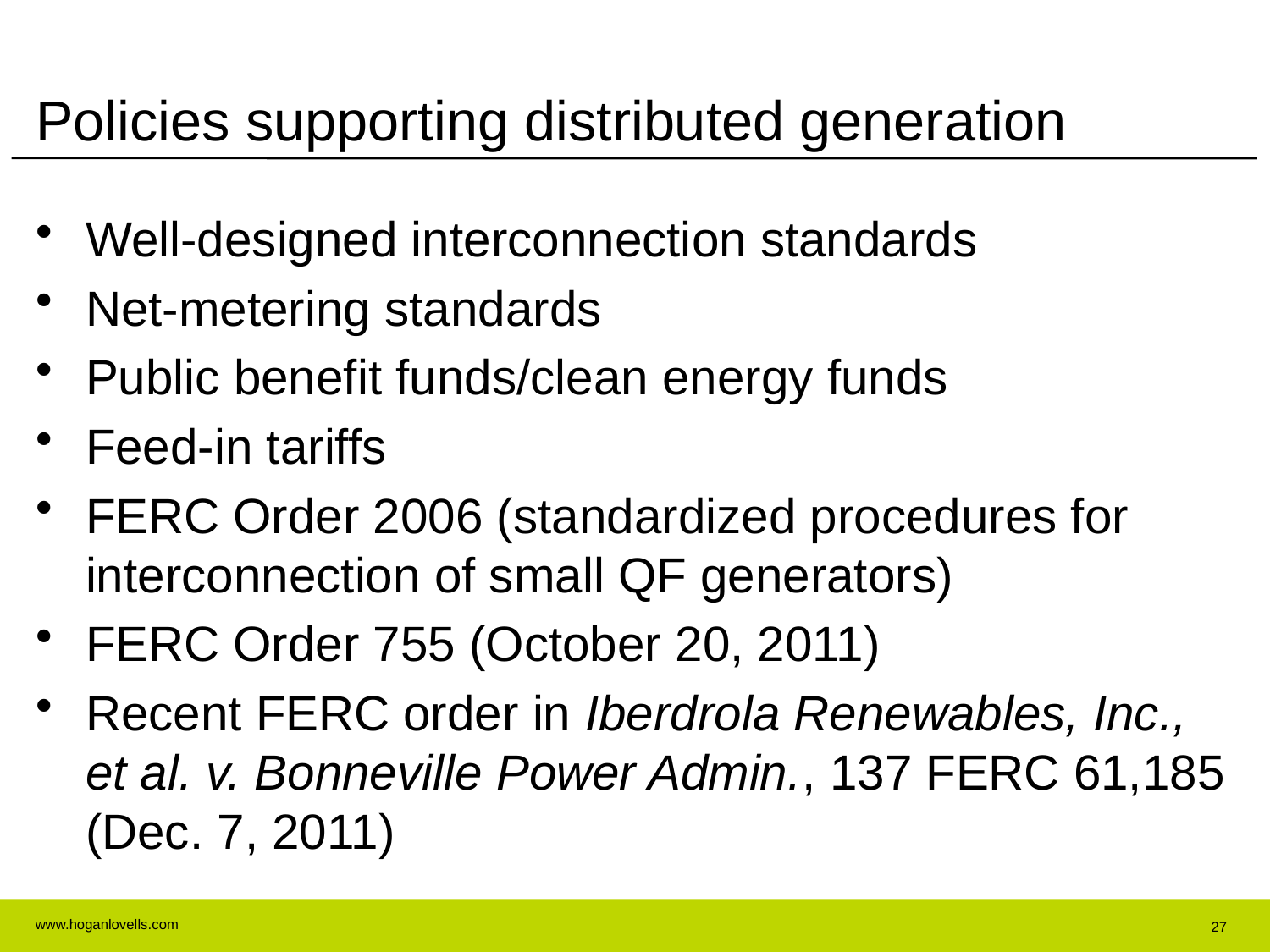

# Policies supporting distributed generation
Well-designed interconnection standards
Net-metering standards
Public benefit funds/clean energy funds
Feed-in tariffs
FERC Order 2006 (standardized procedures for interconnection of small QF generators)
FERC Order 755 (October 20, 2011)
Recent FERC order in Iberdrola Renewables, Inc., et al. v. Bonneville Power Admin., 137 FERC 61,185 (Dec. 7, 2011)
27